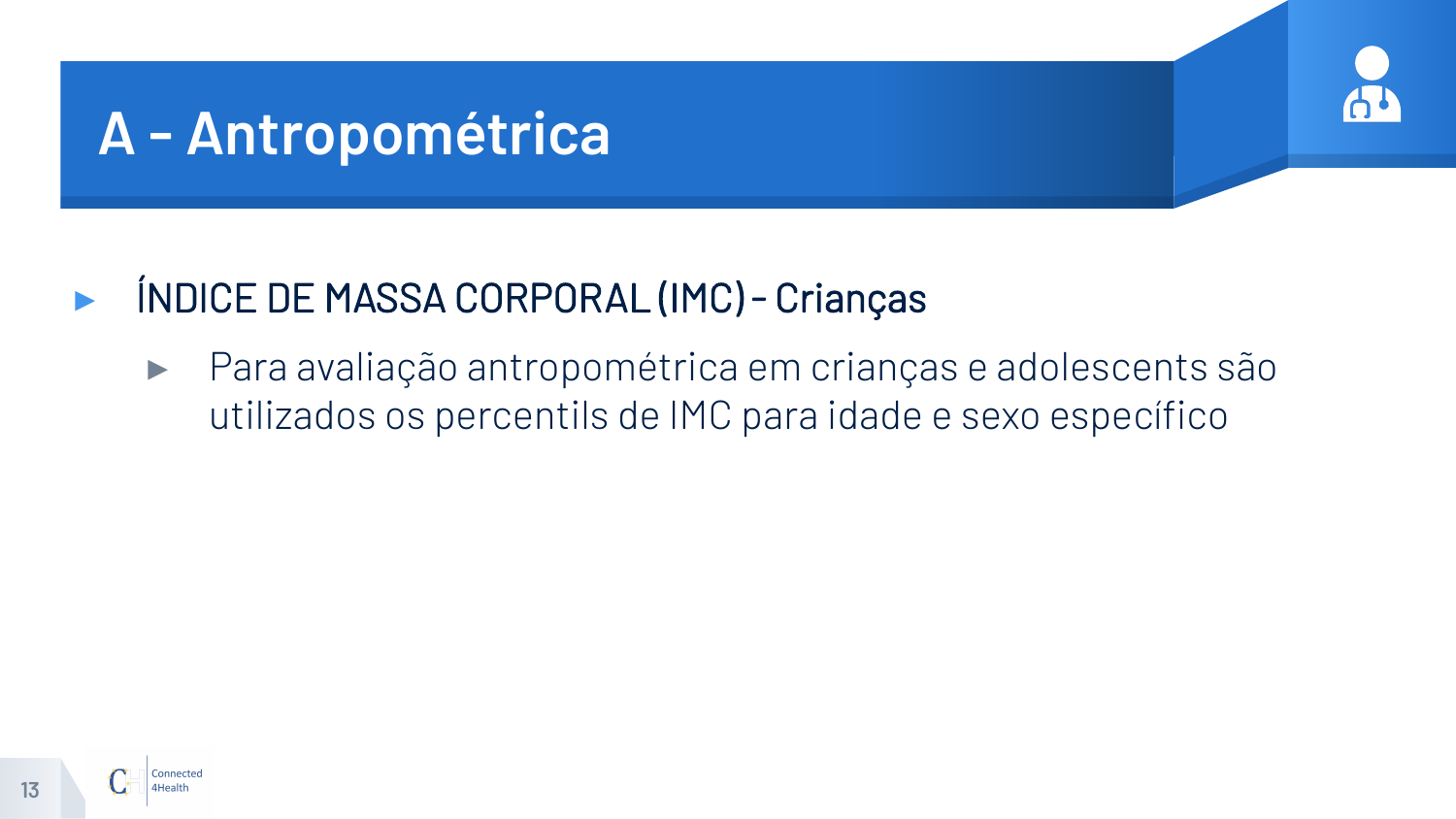

# A - Antropométrica
ÍNDICE DE MASSA CORPORAL (IMC) - Crianças
Para avaliação antropométrica em crianças e adolescents são utilizados os percentils de IMC para idade e sexo específico
13